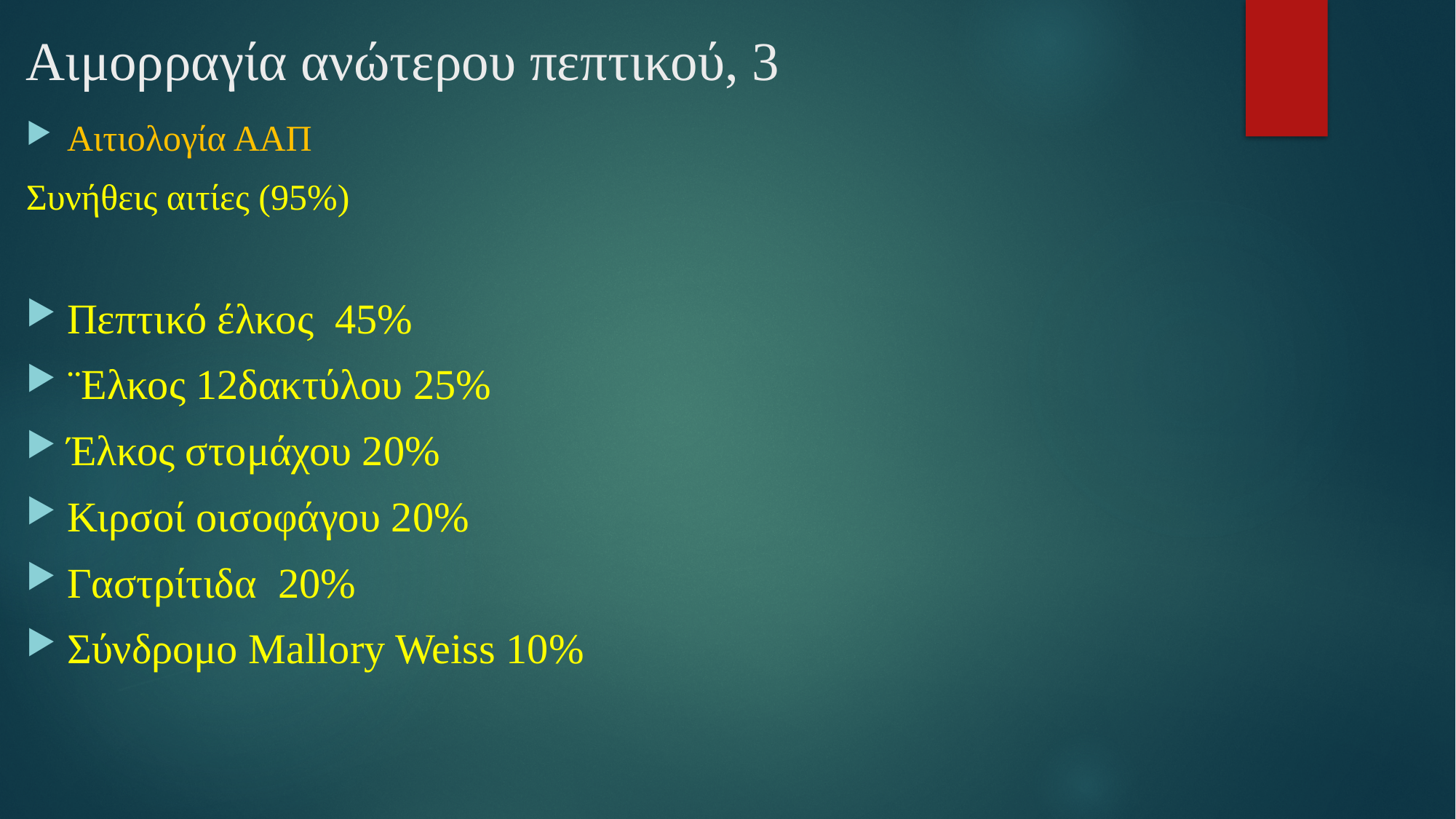

# Αιμορραγία ανώτερου πεπτικού, 3
Αιτιολογία ΑΑΠ
Συνήθεις αιτίες (95%)

Πεπτικό έλκος  45%
¨Ελκος 12δακτύλου 25%
Έλκος στομάχου 20%
Κιρσοί οισοφάγου 20%
Γαστρίτιδα  20%
Σύνδρομο Mallory Weiss 10%